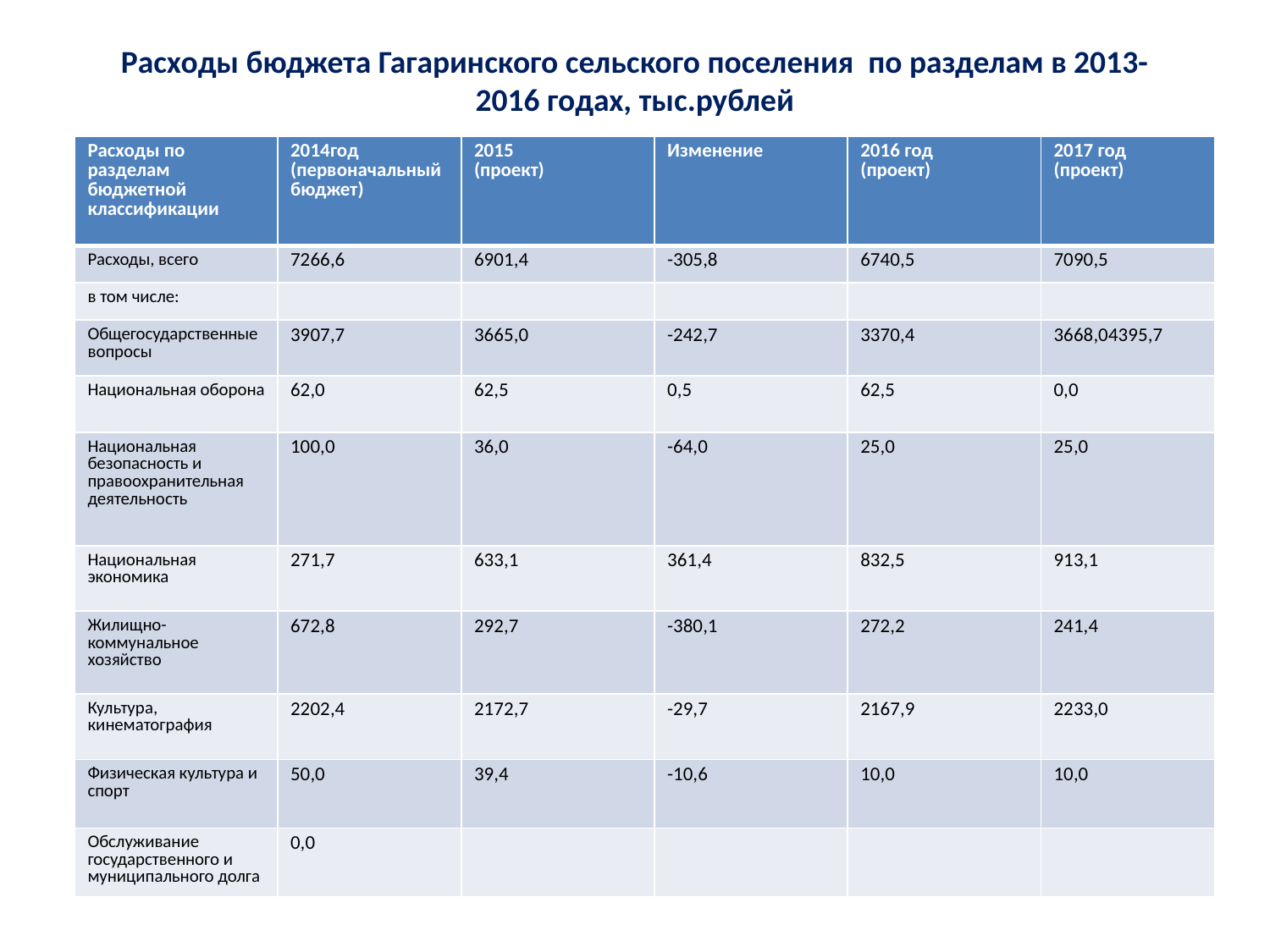

# Расходы бюджета Гагаринского сельского поселения  по разделам в 2013-2016 годах, тыс.рублей
| Расходы по разделам бюджетной классификации | 2014год (первоначальный бюджет) | 2015 (проект) | Изменение | 2016 год (проект) | 2017 год (проект) |
| --- | --- | --- | --- | --- | --- |
| Расходы, всего | 7266,6 | 6901,4 | -305,8 | 6740,5 | 7090,5 |
| в том числе: |  |  |  |  |  |
| Общегосударственные вопросы | 3907,7 | 3665,0 | -242,7 | 3370,4 | 3668,04395,7 |
| Национальная оборона | 62,0 | 62,5 | 0,5 | 62,5 | 0,0 |
| Национальная безопасность и правоохранительная деятельность | 100,0 | 36,0 | -64,0 | 25,0 | 25,0 |
| Национальная экономика | 271,7 | 633,1 | 361,4 | 832,5 | 913,1 |
| Жилищно-коммунальное хозяйство | 672,8 | 292,7 | -380,1 | 272,2 | 241,4 |
| Культура, кинематография | 2202,4 | 2172,7 | -29,7 | 2167,9 | 2233,0 |
| Физическая культура и спорт | 50,0 | 39,4 | -10,6 | 10,0 | 10,0 |
| Обслуживание государственного и муниципального долга | 0,0 |  |  |  |  |